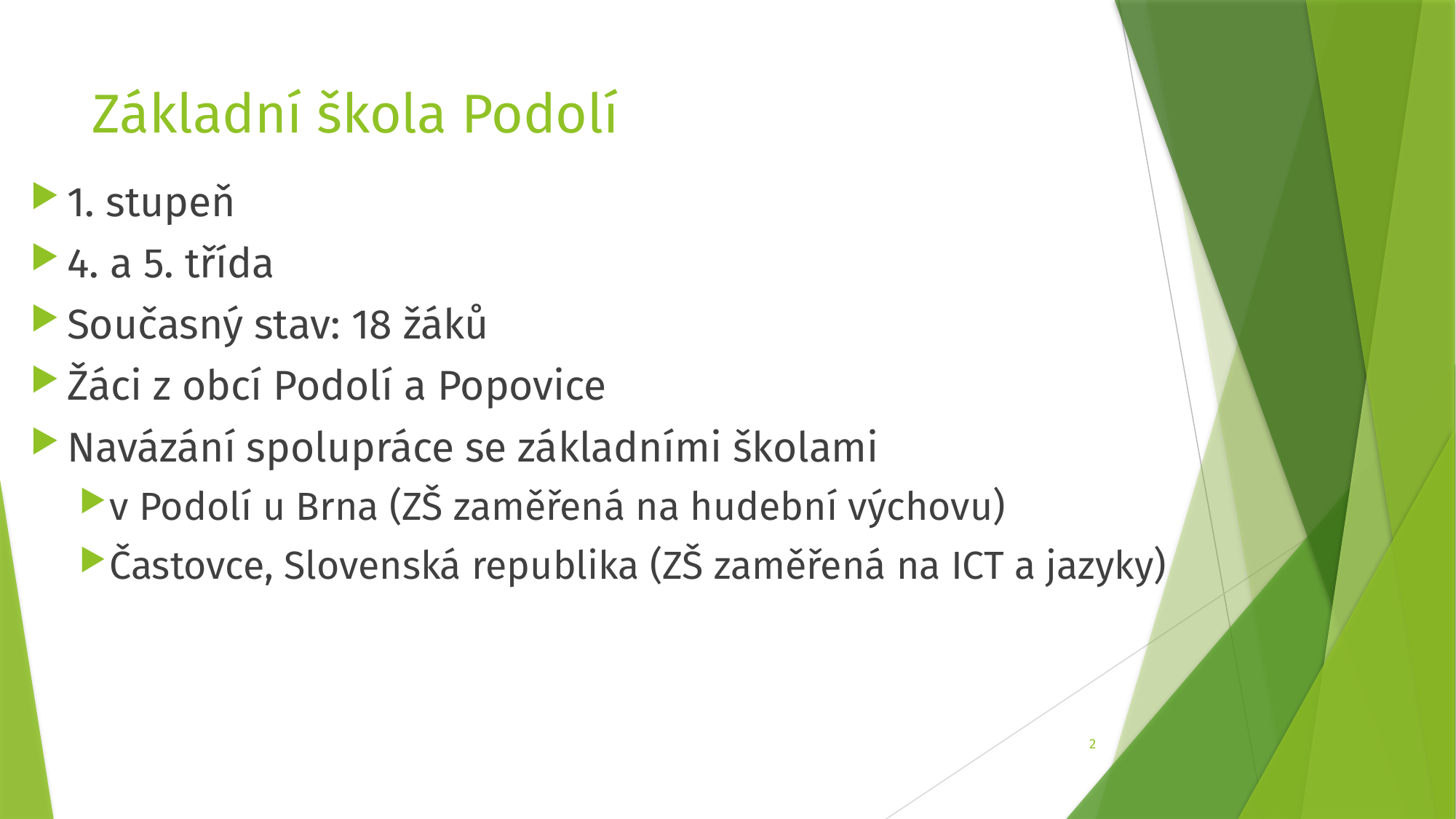

# Základní škola Podolí
1. stupeň
4. a 5. třída
Současný stav: 18 žáků
Žáci z obcí Podolí a Popovice
Navázání spolupráce se základními školami
v Podolí u Brna (ZŠ zaměřená na hudební výchovu)
Častovce, Slovenská republika (ZŠ zaměřená na ICT a jazyky)
2